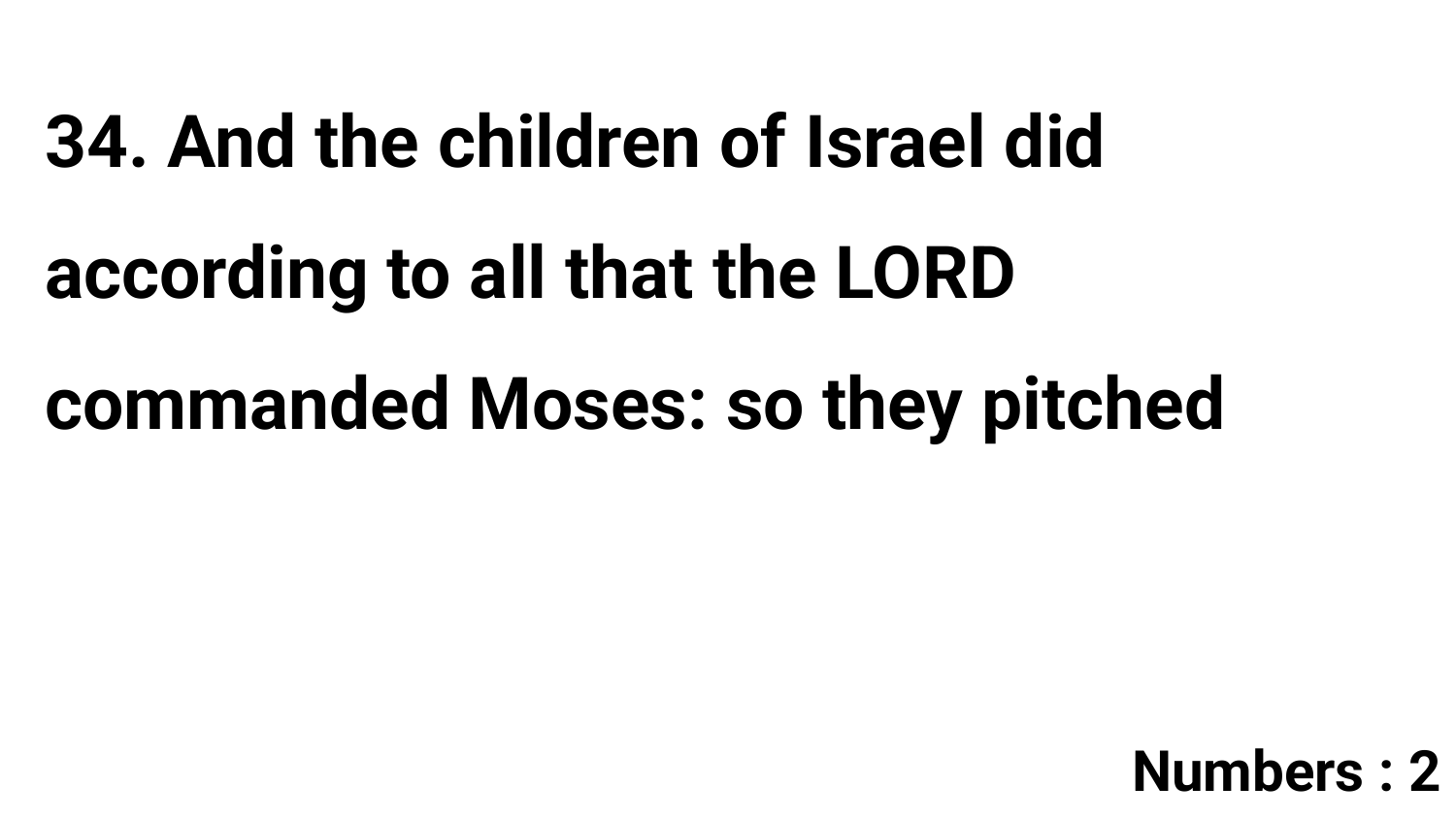

34. And the children of Israel did according to all that the LORD commanded Moses: so they pitched
Numbers : 2